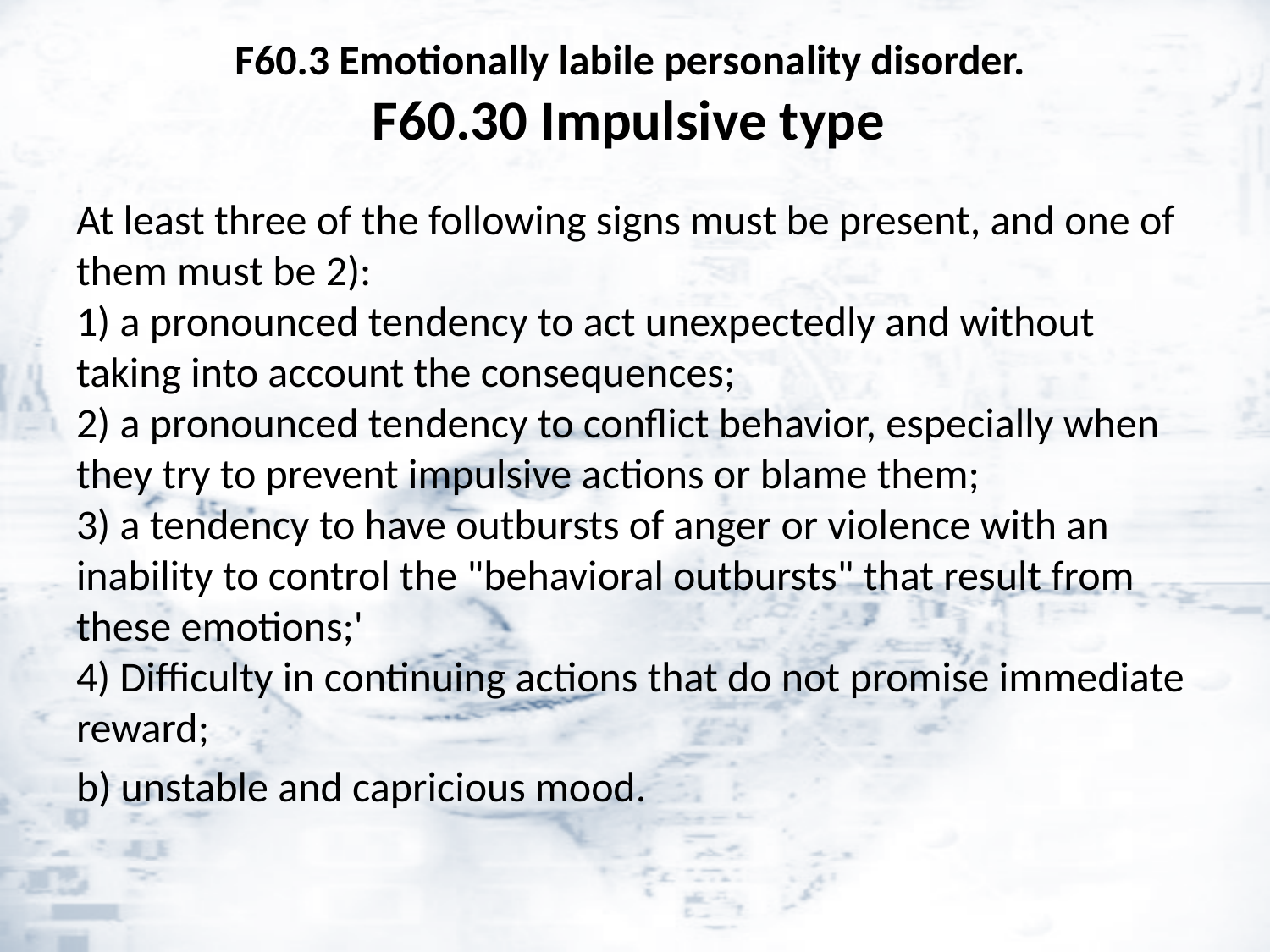

# F60.3 Emotionally labile personality disorder. F60.30 Impulsive type
At least three of the following signs must be present, and one of them must be 2):
1) a pronounced tendency to act unexpectedly and without taking into account the consequences;
2) a pronounced tendency to conflict behavior, especially when they try to prevent impulsive actions or blame them;
3) a tendency to have outbursts of anger or violence with an inability to control the "behavioral outbursts" that result from these emotions;'
4) Difficulty in continuing actions that do not promise immediate reward;
b) unstable and capricious mood.